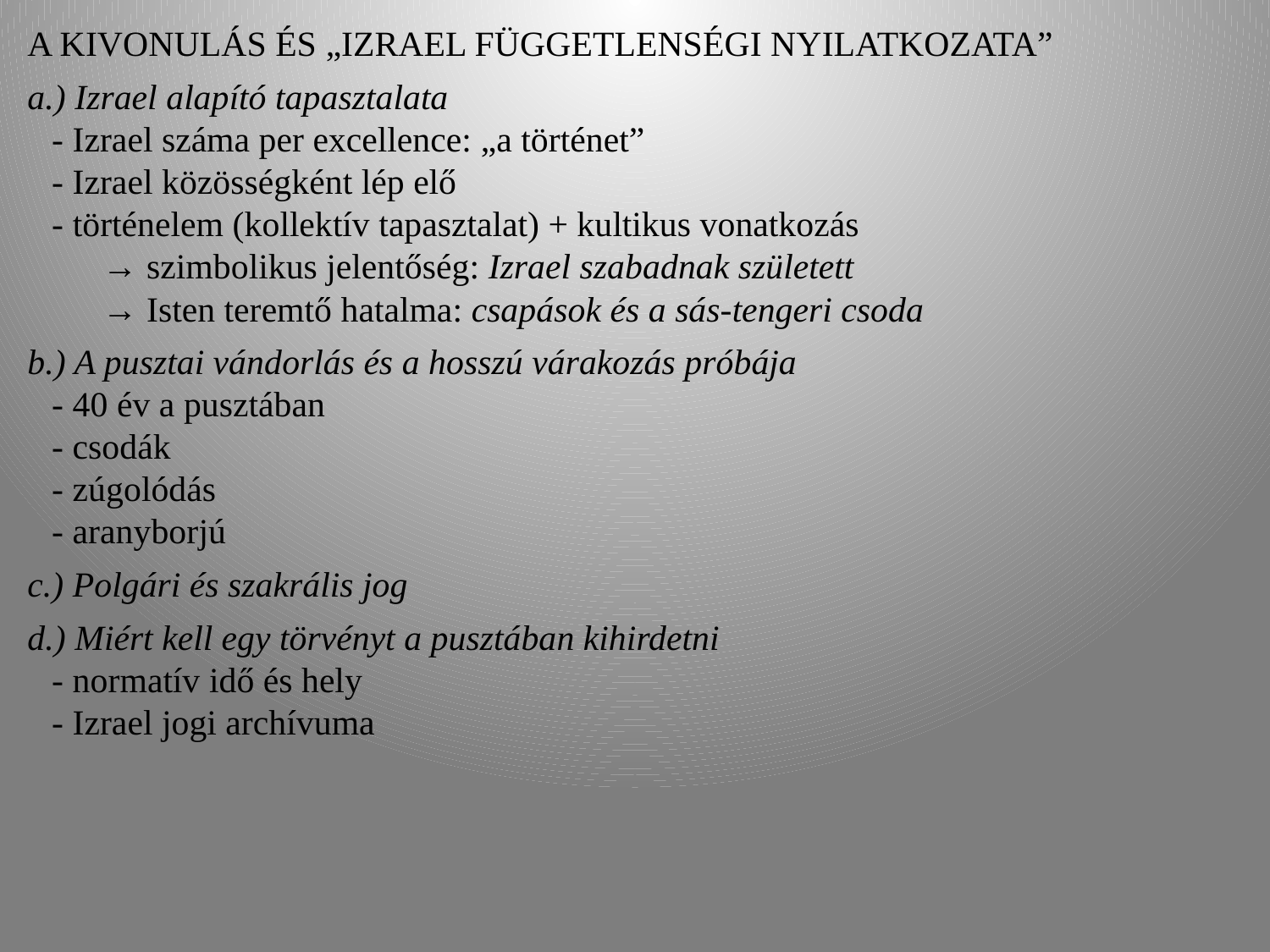

A kivonulás és „Izrael függetlenségi nyilatkozata”

a.) Izrael alapító tapasztalata
- Izrael száma per excellence: „a történet”
- Izrael közösségként lép elő
- történelem (kollektív tapasztalat) + kultikus vonatkozás
→ szimbolikus jelentőség: Izrael szabadnak született
→ Isten teremtő hatalma: csapások és a sás-tengeri csoda

b.) A pusztai vándorlás és a hosszú várakozás próbája
- 40 év a pusztában
- csodák
- zúgolódás
- aranyborjú

c.) Polgári és szakrális jog

d.) Miért kell egy törvényt a pusztában kihirdetni
- normatív idő és hely
- Izrael jogi archívuma